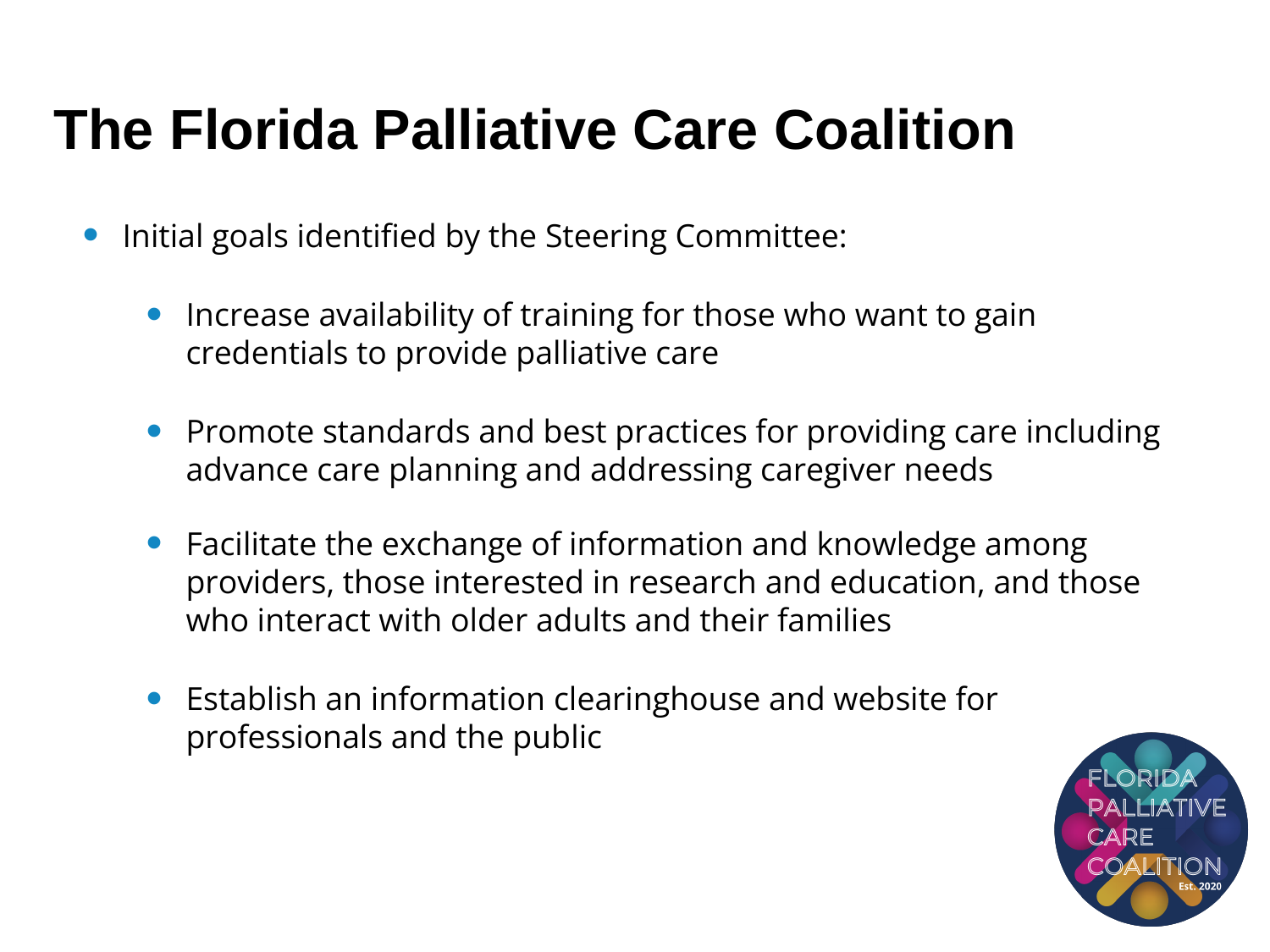

# The Florida Palliative Care Coalition
Initial goals identified by the Steering Committee:

Increase availability of training for those who want to gain credentials to provide palliative care

Promote standards and best practices for providing care including advance care planning and addressing caregiver needs

Facilitate the exchange of information and knowledge among providers, those interested in research and education, and those who interact with older adults and their families

Establish an information clearinghouse and website for professionals and the public